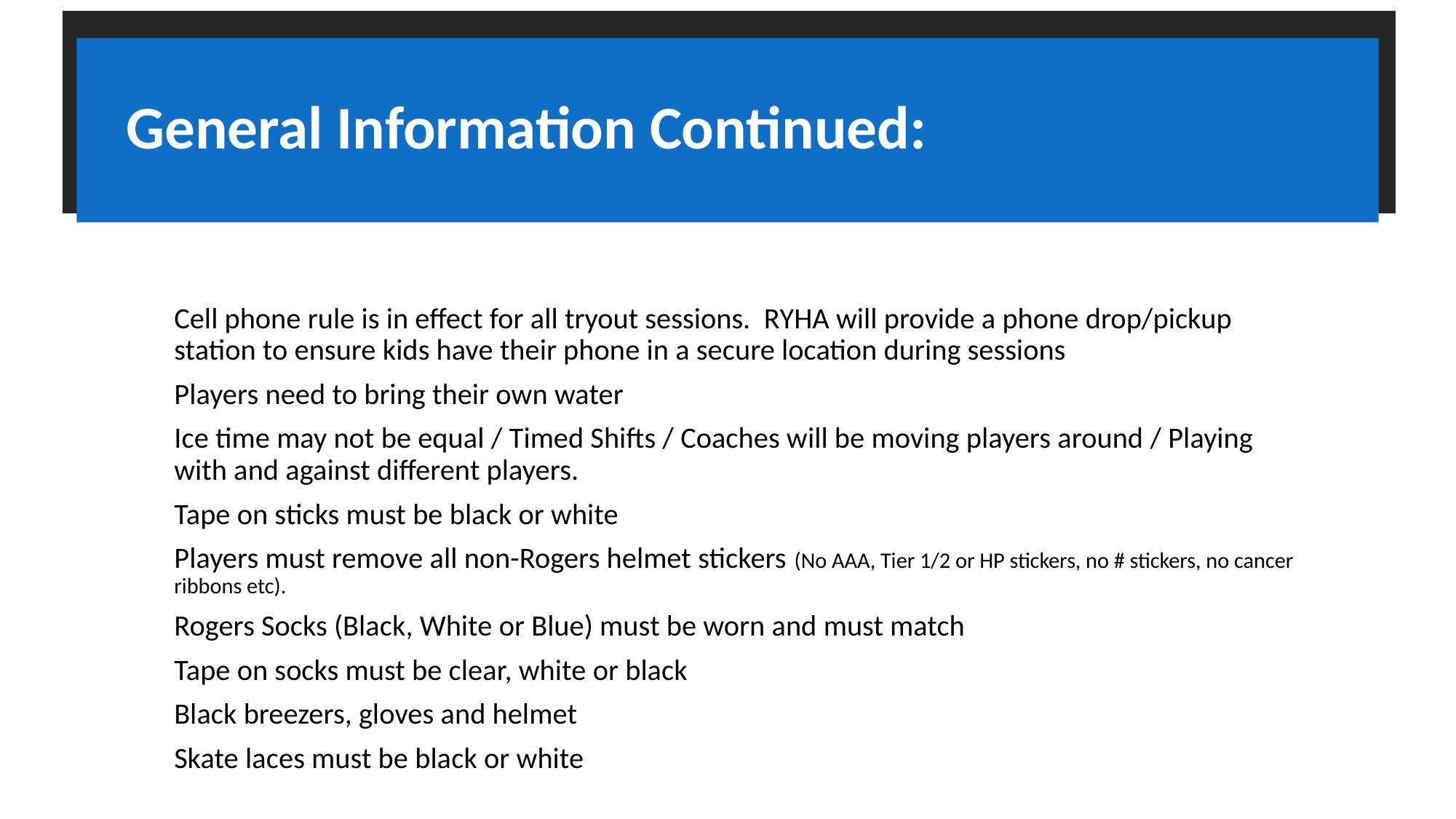

#
General Information Continued:
Cell phone rule is in effect for all tryout sessions.  RYHA will provide a phone drop/pickup station to ensure kids have their phone in a secure location during sessions
Players need to bring their own water
Ice time may not be equal / Timed Shifts / Coaches will be moving players around / Playing with and against different players.
Tape on sticks must be black or white
Players must remove all non-Rogers helmet stickers (No AAA, Tier 1/2 or HP stickers, no # stickers, no cancer ribbons etc).
Rogers Socks (Black, White or Blue) must be worn and must match
Tape on socks must be clear, white or black
Black breezers, gloves and helmet
Skate laces must be black or white